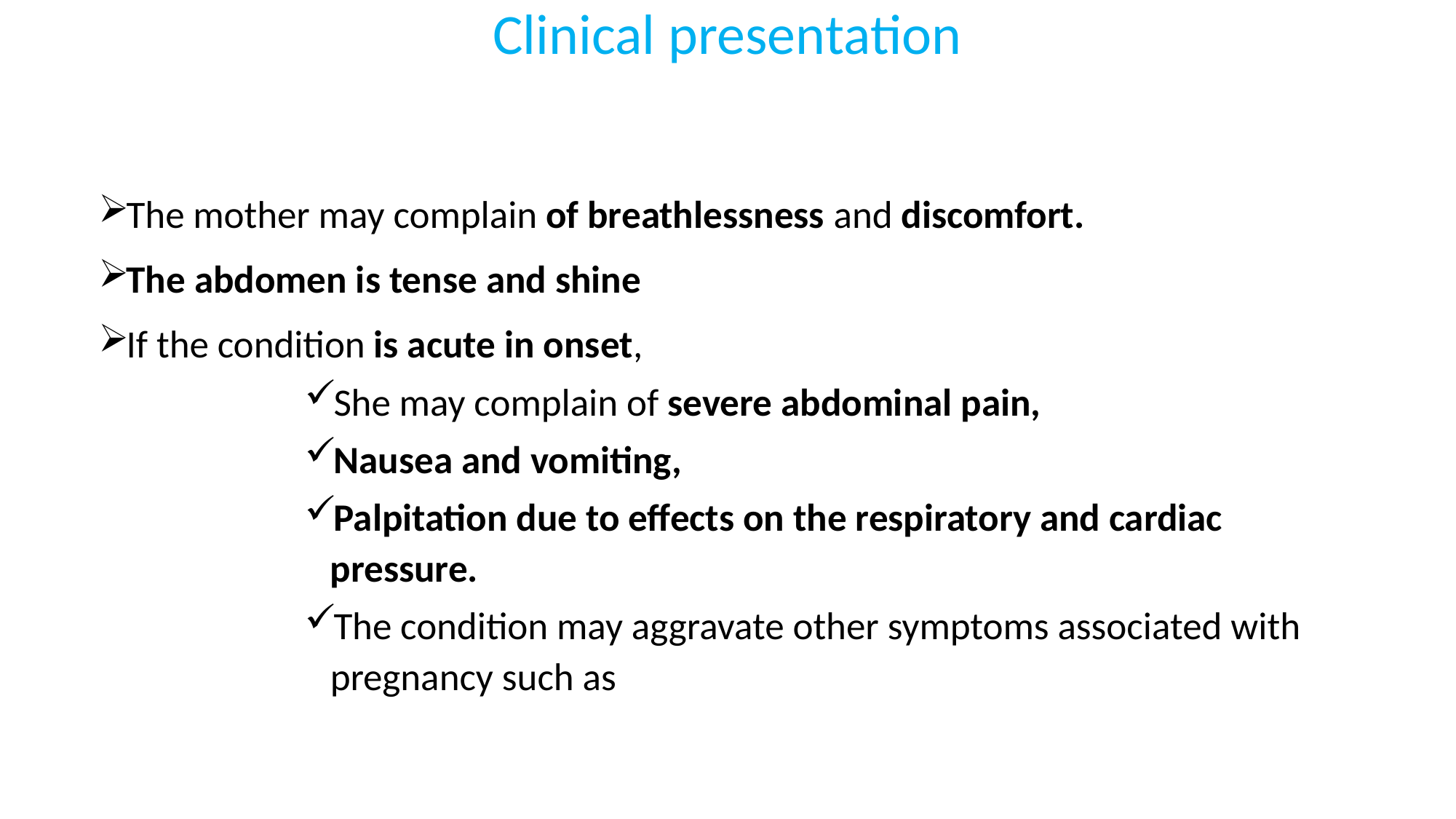

# Clinical presentation
The mother may complain of breathlessness and discomfort.
The abdomen is tense and shine
If the condition is acute in onset,
She may complain of severe abdominal pain,
Nausea and vomiting,
Palpitation due to effects on the respiratory and cardiac pressure.
The condition may aggravate other symptoms associated with pregnancy such as

60